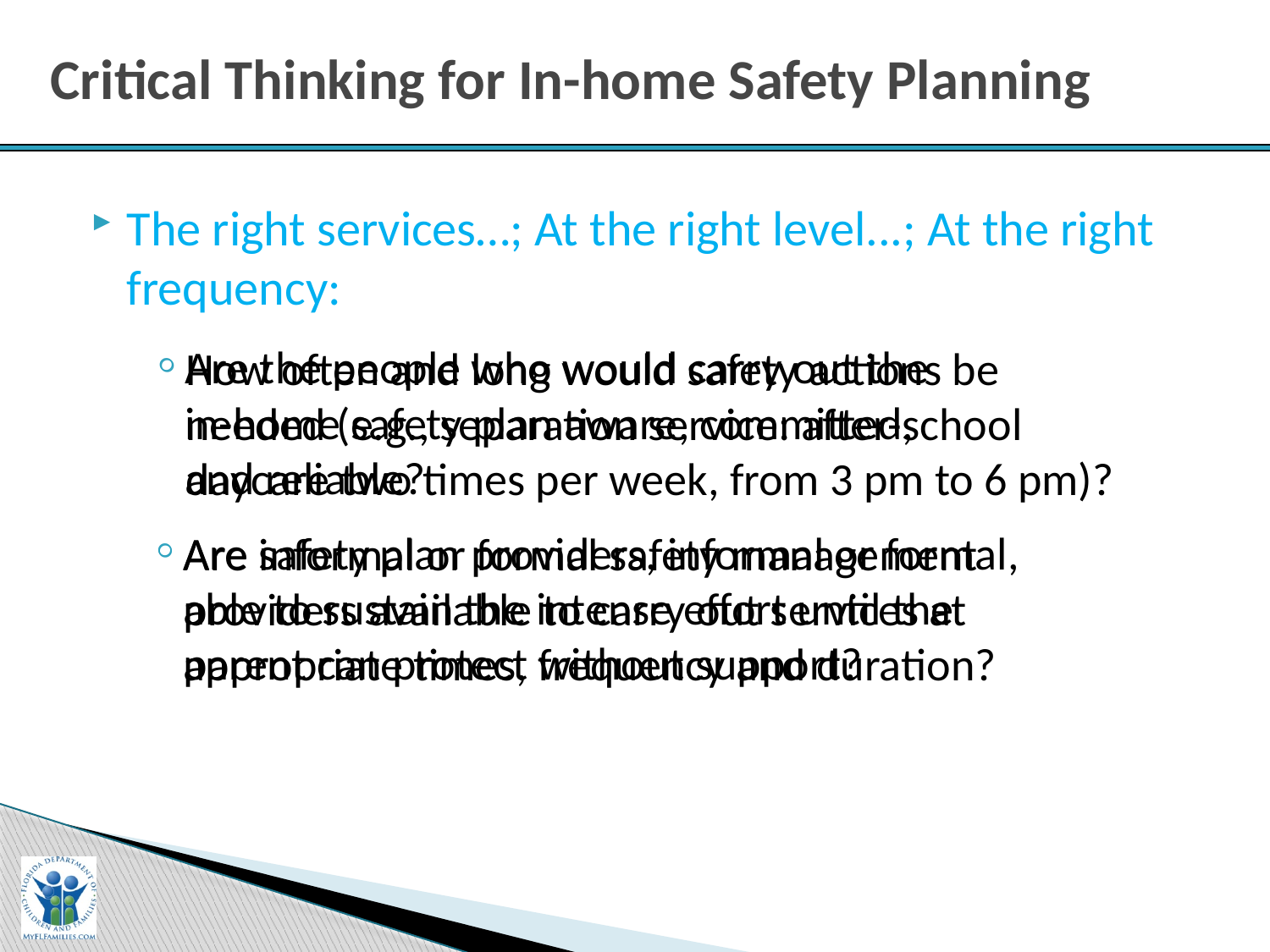

# Critical Thinking for In-home Safety Planning
The right services…; At the right level...; At the right frequency:
Are the people who would carry out the in-home safety plan aware, committed, and reliable?
How often and long would safety actions be needed (e.g., separation service: after-school daycare two times per week, from 3 pm to 6 pm)?
Are safety plan providers, informal or formal, able to sustain the intense effort until the parent can protect without support?
Are informal or formal safety management providers available to carry out services at appropriate times, frequency and duration?